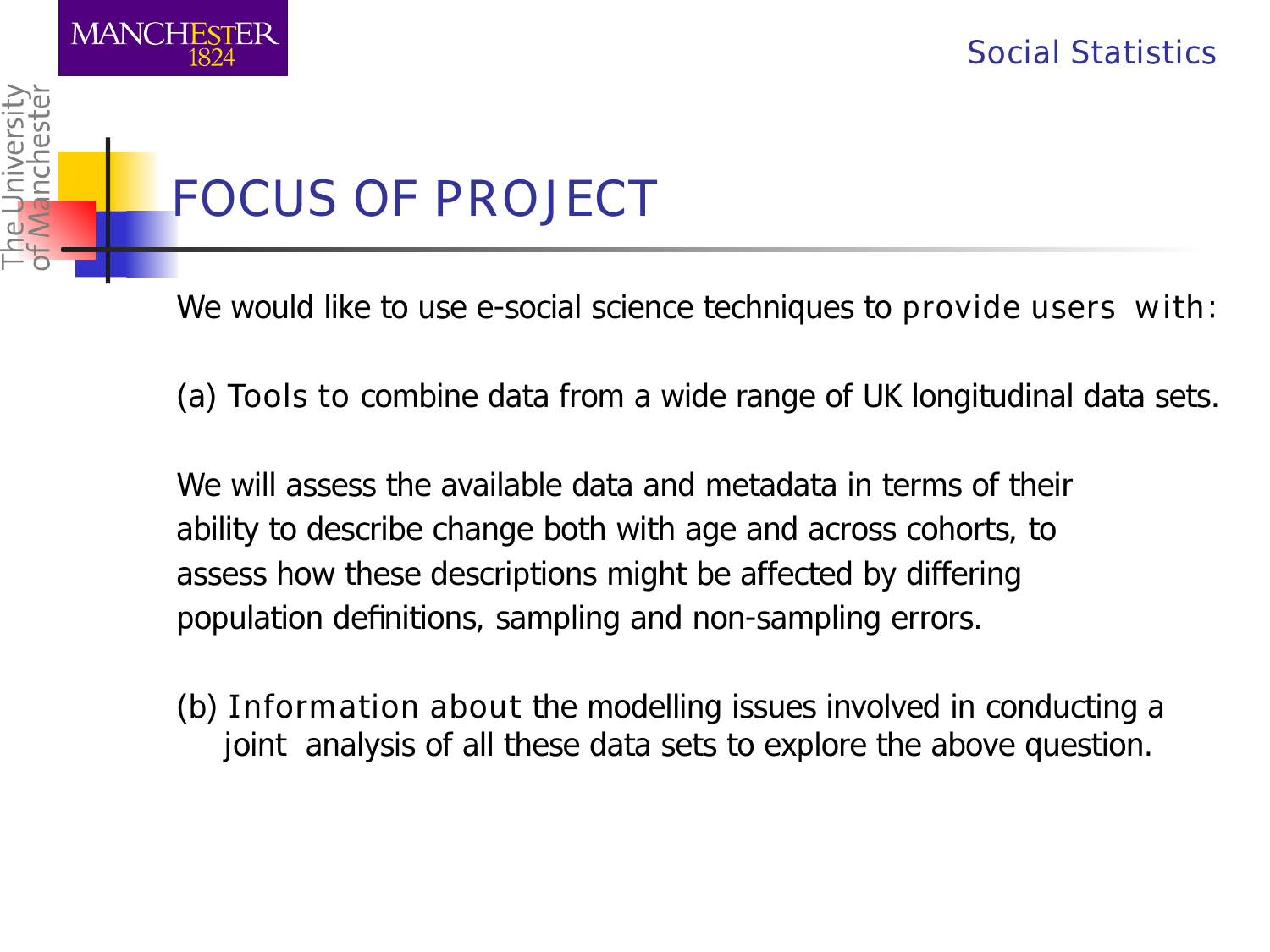

# FOCUS OF PROJECT
We would like to use e-social science techniques to provide users  with:

(a) Tools to combine data from a wide range of UK longitudinal data sets.

We will assess the available data and metadata in terms of their
ability to describe change both with age and across cohorts, to
assess how these descriptions might be affected by differing
population definitions, sampling and non-sampling errors.

(b) Information about the modelling issues involved in conducting a joint  analysis of all these data sets to explore the above question.